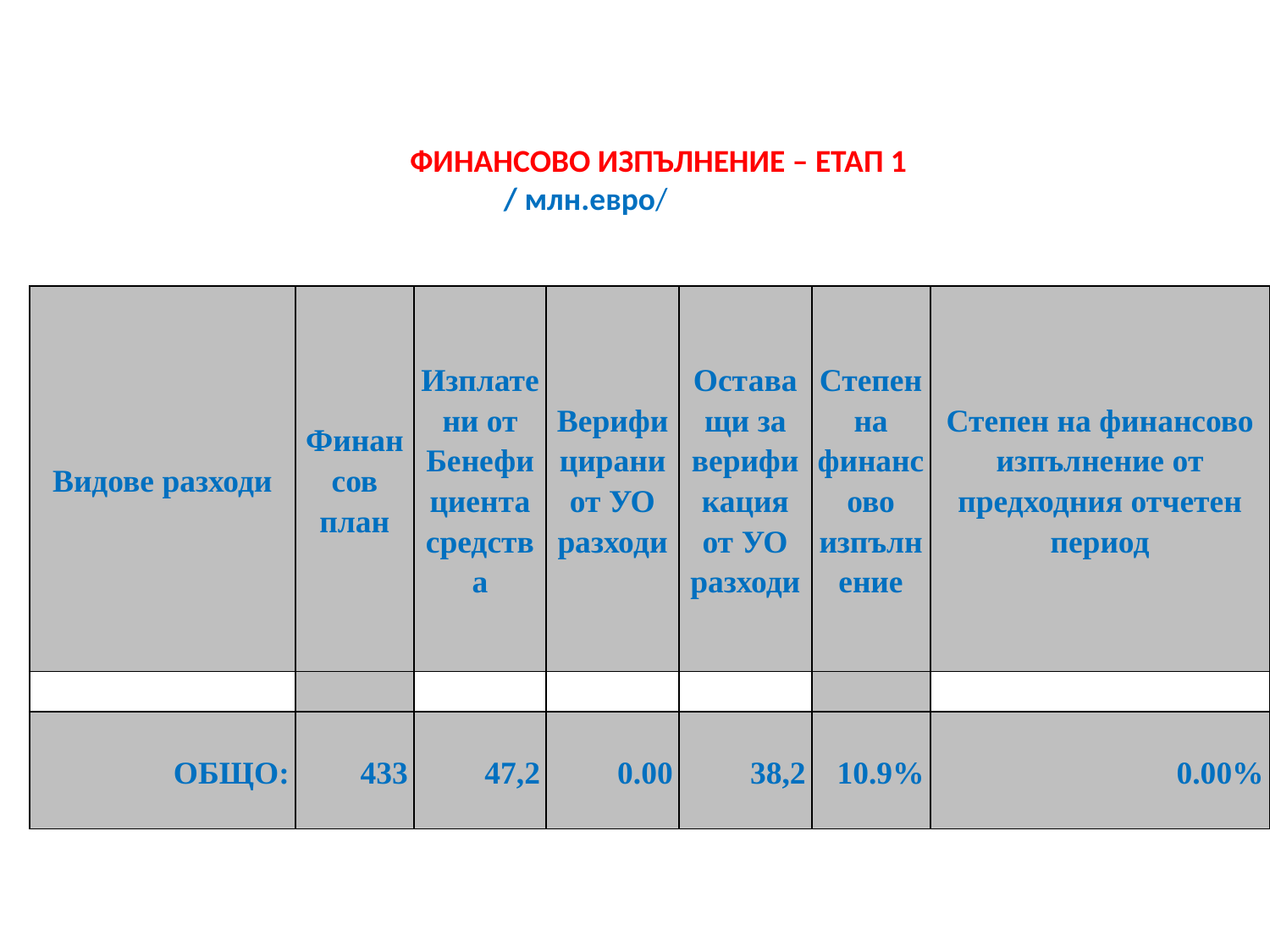

ФИНАНСОВО ИЗПЪЛНЕНИЕ – ЕТАП 1
             / млн.евро/
| Видове разходи | Финансов план | Изплатени от Бенефициента средства | Верифицирани от УО разходи | Оставащи за верификация от УО разходи | Степен на финансово изпълнение | Степен на финансово изпълнение от предходния отчетен период |
| --- | --- | --- | --- | --- | --- | --- |
|  |  |  |  |  |  |  |
| ОБЩО: | 433 | 47,2 | 0.00 | 38,2 | 10.9% | 0.00% |